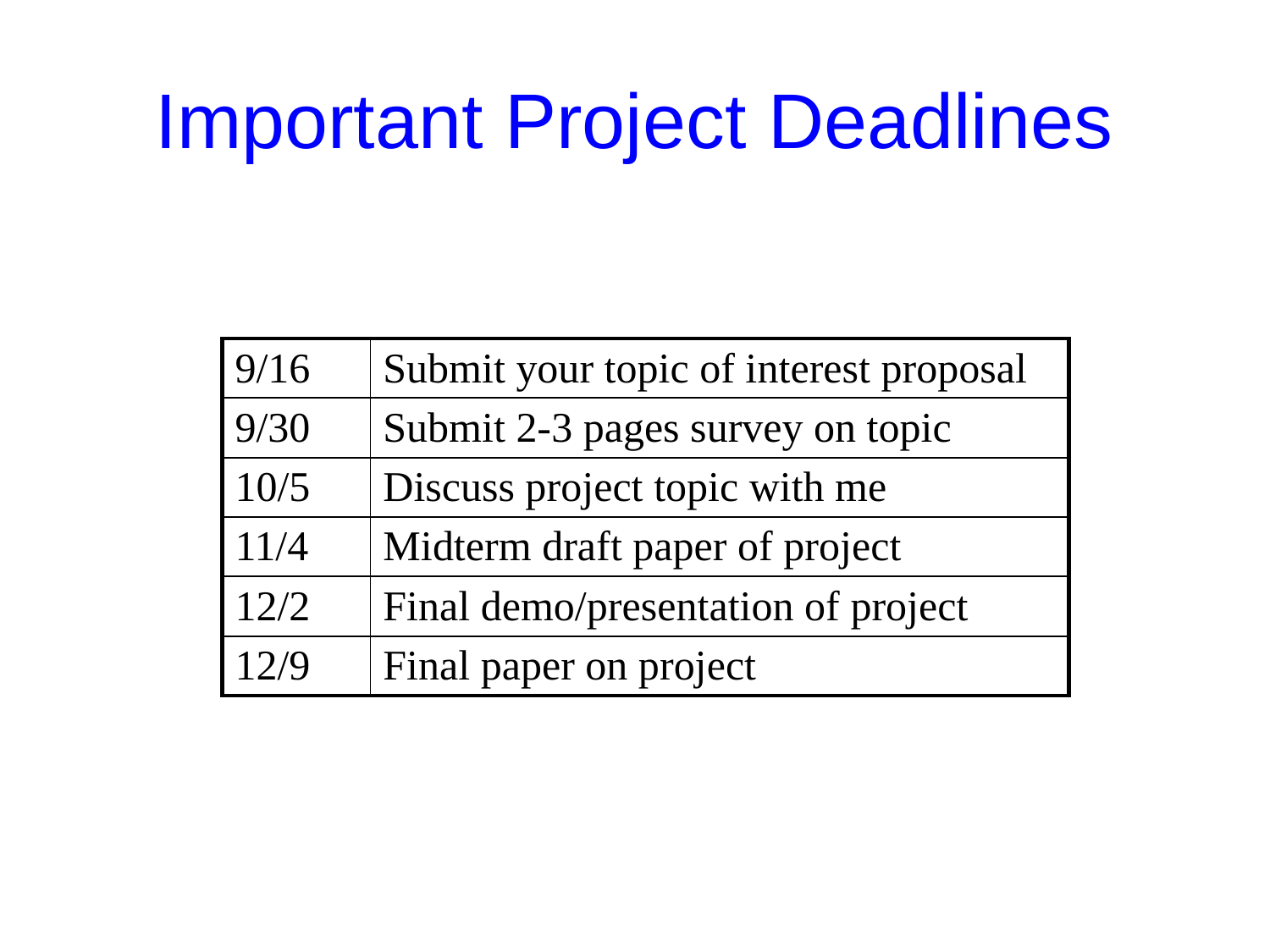

# Important Project Deadlines

| 9/16 | Submit your topic of interest proposal |
| --- | --- |
| 9/30 | Submit 2-3 pages survey on topic |
| 10/5 | Discuss project topic with me |
| 11/4 | Midterm draft paper of project |
| 12/2 | Final demo/presentation of project |
| 12/9 | Final paper on project |